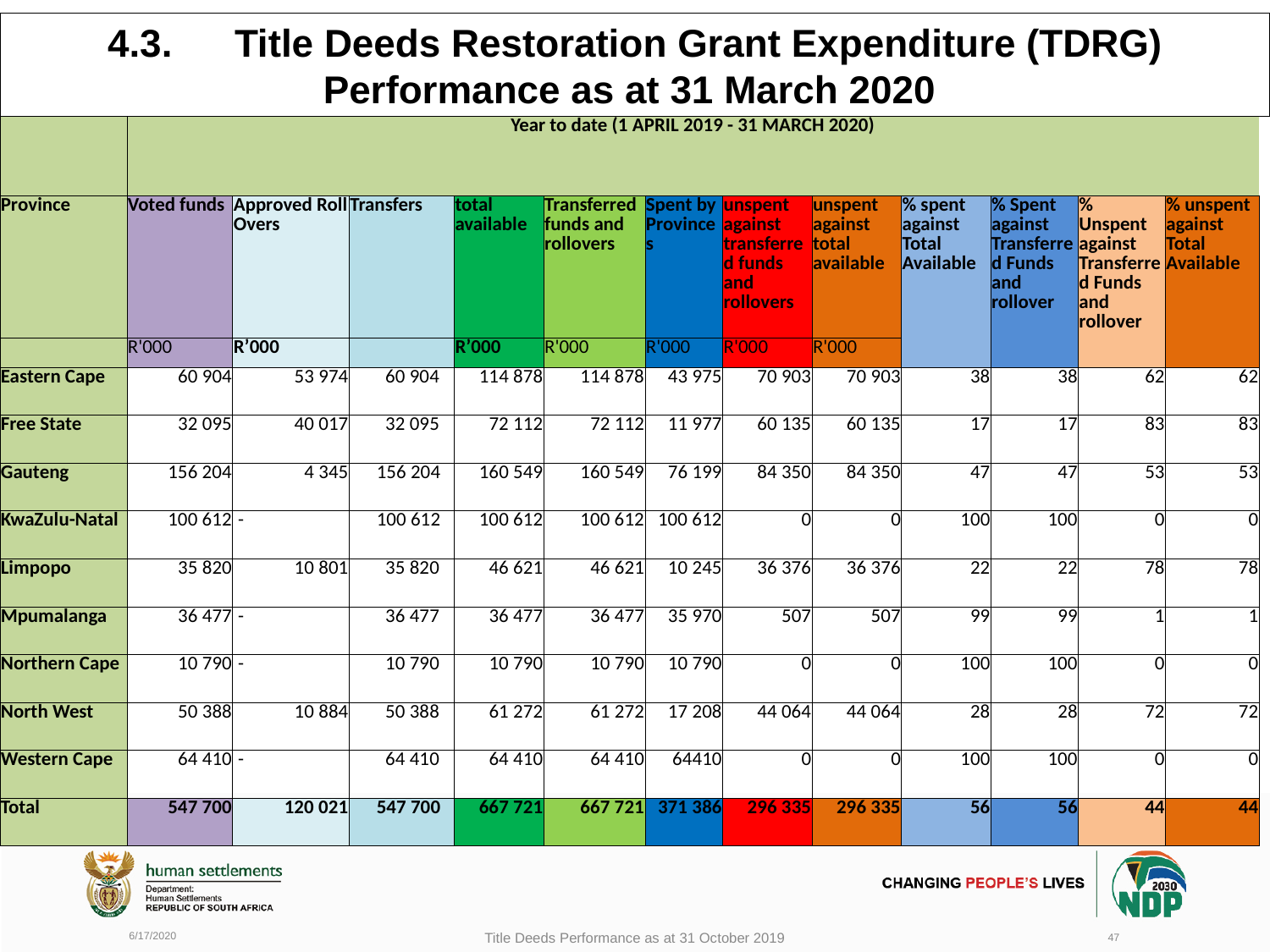

# 4.3.	Title Deeds Restoration Grant Expenditure (TDRG) Performance as at 31 March 2020
|  | Year to date (1 APRIL 2019 - 31 MARCH 2020) |  |  |  |  |  |  |  |  |  |  |  |
| --- | --- | --- | --- | --- | --- | --- | --- | --- | --- | --- | --- | --- |
| Province | Voted funds | Approved Roll Overs | Transfers | total available | Transferred funds and rollovers | Spent by Provinces | unspent against transferred funds and rollovers | unspent against total available | % spent against Total Available | % Spent against Transferred Funds and rollover | % Unspent against Transferred Funds and rollover | % unspent against Total Available |
|  | R'000 | R’000 |  | R’000 | R'000 | R'000 | R'000 | R'000 |  |  |  |  |
| Eastern Cape | 60 904 | 53 974 | 60 904 | 114 878 | 114 878 | 43 975 | 70 903 | 70 903 | 38 | 38 | 62 | 62 |
| Free State | 32 095 | 40 017 | 32 095 | 72 112 | 72 112 | 11 977 | 60 135 | 60 135 | 17 | 17 | 83 | 83 |
| Gauteng | 156 204 | 4 345 | 156 204 | 160 549 | 160 549 | 76 199 | 84 350 | 84 350 | 47 | 47 | 53 | 53 |
| KwaZulu-Natal | 100 612 | - | 100 612 | 100 612 | 100 612 | 100 612 | 0 | 0 | 100 | 100 | 0 | 0 |
| Limpopo | 35 820 | 10 801 | 35 820 | 46 621 | 46 621 | 10 245 | 36 376 | 36 376 | 22 | 22 | 78 | 78 |
| Mpumalanga | 36 477 | - | 36 477 | 36 477 | 36 477 | 35 970 | 507 | 507 | 99 | 99 | 1 | 1 |
| Northern Cape | 10 790 | - | 10 790 | 10 790 | 10 790 | 10 790 | 0 | 0 | 100 | 100 | 0 | 0 |
| North West | 50 388 | 10 884 | 50 388 | 61 272 | 61 272 | 17 208 | 44 064 | 44 064 | 28 | 28 | 72 | 72 |
| Western Cape | 64 410 | - | 64 410 | 64 410 | 64 410 | 64410 | 0 | 0 | 100 | 100 | 0 | 0 |
| Total | 547 700 | 120 021 | 547 700 | 667 721 | 667 721 | 371 386 | 296 335 | 296 335 | 56 | 56 | 44 | 44 |

6/17/2020
Title Deeds Performance as at 31 October 2019
47